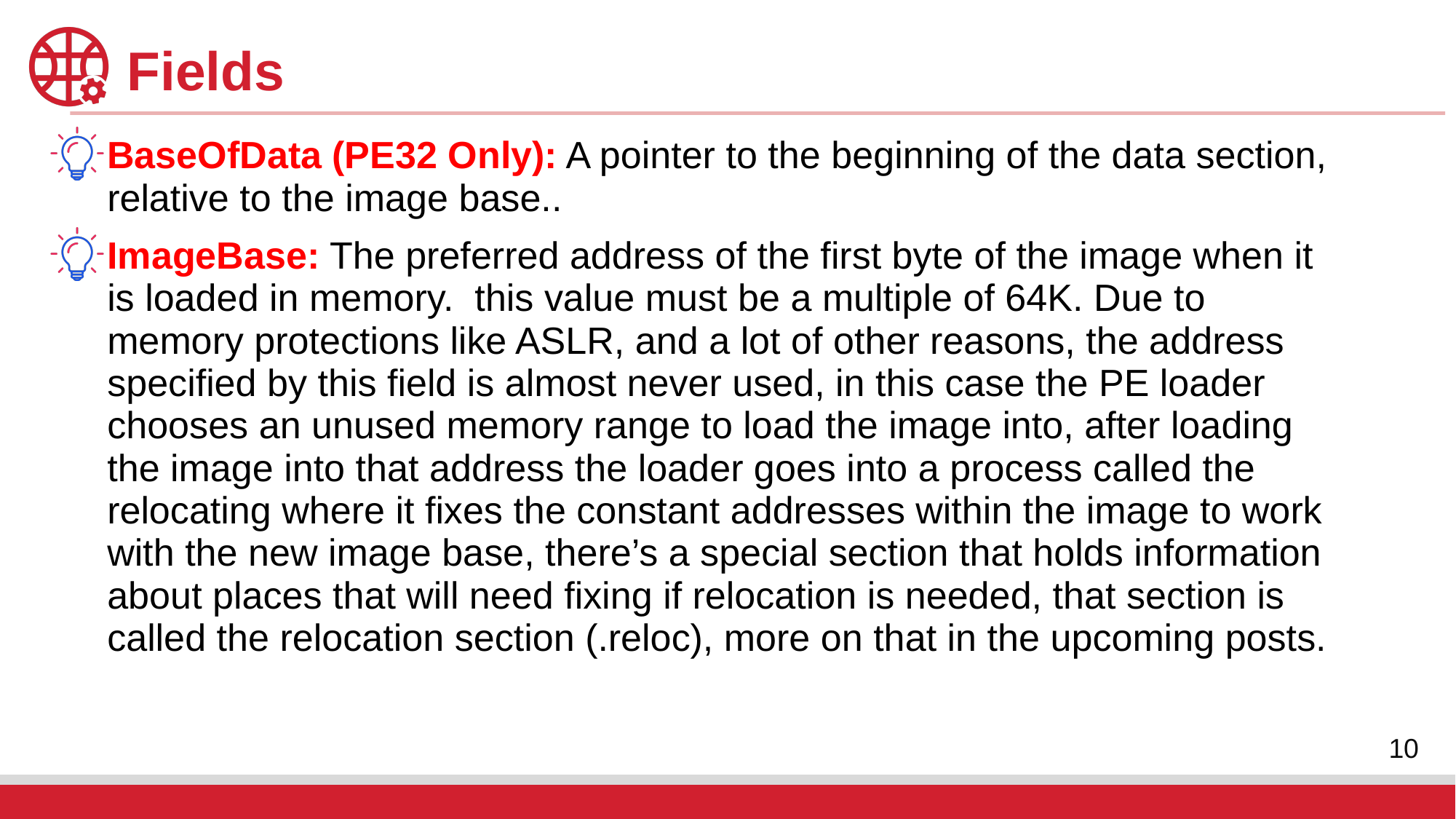

Fields
BaseOfData (PE32 Only): A pointer to the beginning of the data section, relative to the image base..
ImageBase: The preferred address of the first byte of the image when it is loaded in memory.  this value must be a multiple of 64K. Due to memory protections like ASLR, and a lot of other reasons, the address specified by this field is almost never used, in this case the PE loader chooses an unused memory range to load the image into, after loading the image into that address the loader goes into a process called the relocating where it fixes the constant addresses within the image to work with the new image base, there’s a special section that holds information about places that will need fixing if relocation is needed, that section is called the relocation section (.reloc), more on that in the upcoming posts.